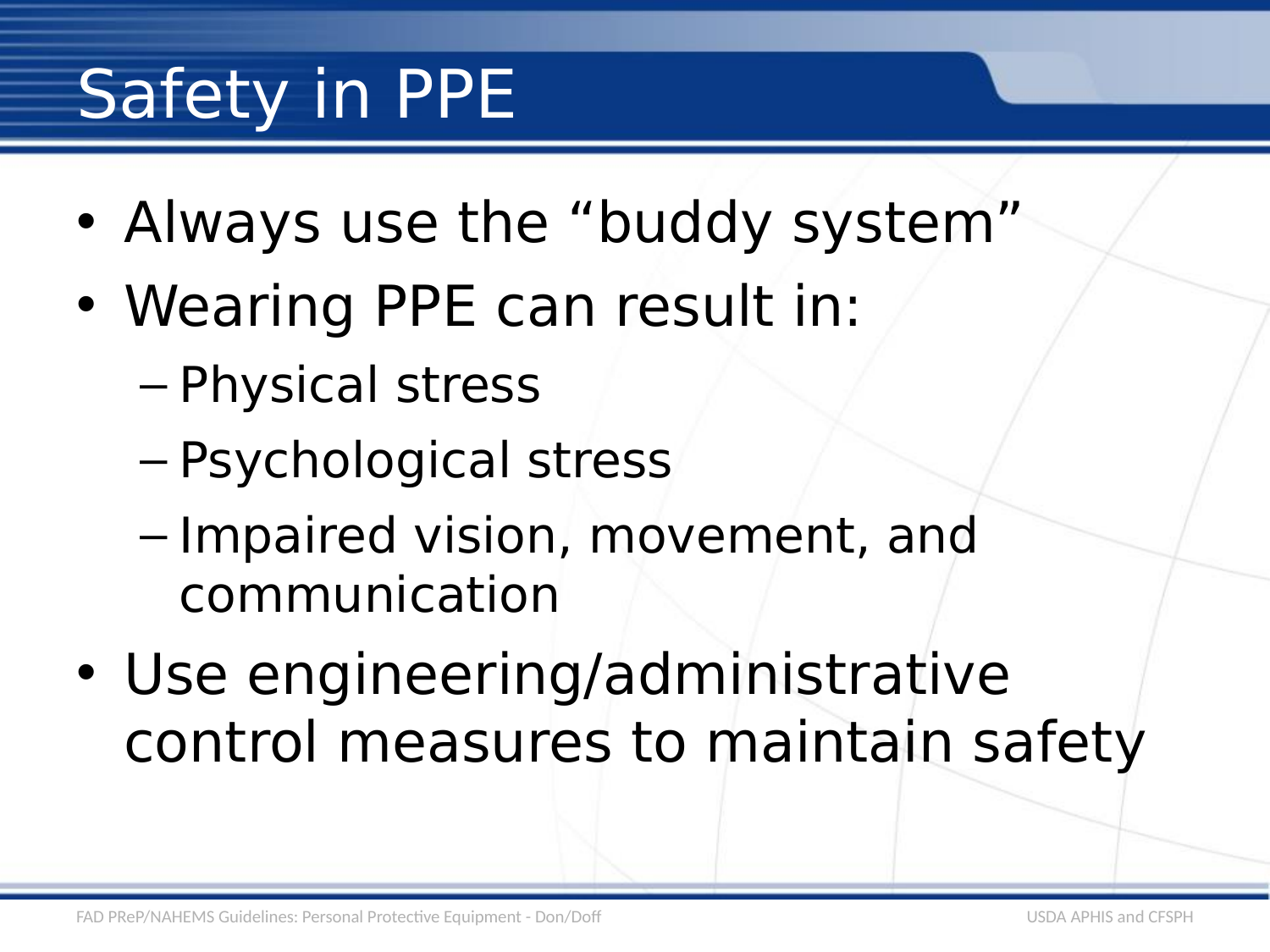

# Safety in PPE
Always use the “buddy system”
Wearing PPE can result in:
Physical stress
Psychological stress
Impaired vision, movement, and communication
Use engineering/administrative control measures to maintain safety

FAD PReP/NAHEMS Guidelines: Personal Protective Equipment - Don/Doff
USDA APHIS and CFSPH